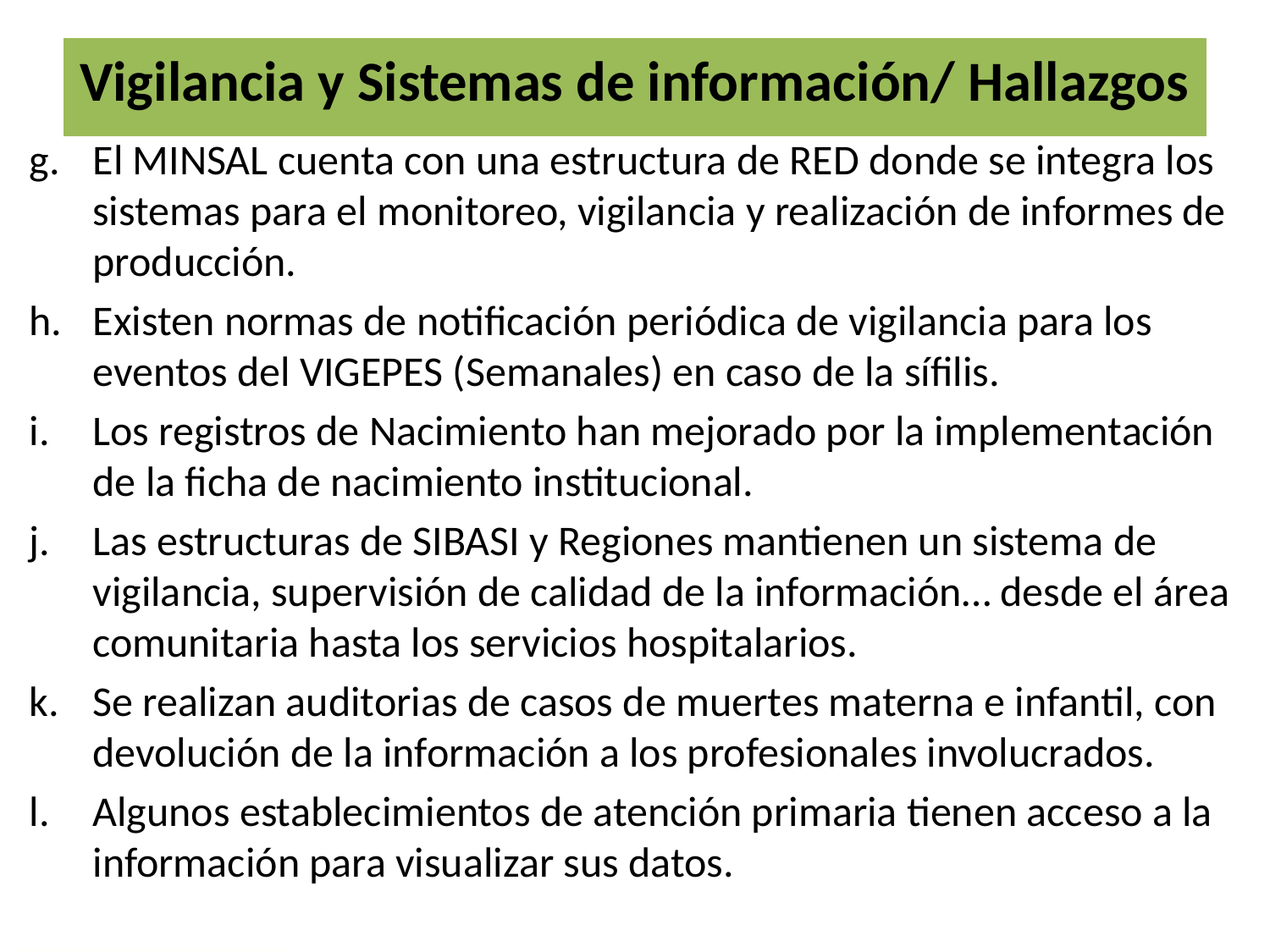

# Vigilancia y Sistemas de información/ Hallazgos
El MINSAL cuenta con una estructura de RED donde se integra los sistemas para el monitoreo, vigilancia y realización de informes de producción.
Existen normas de notificación periódica de vigilancia para los eventos del VIGEPES (Semanales) en caso de la sífilis.
Los registros de Nacimiento han mejorado por la implementación de la ficha de nacimiento institucional.
Las estructuras de SIBASI y Regiones mantienen un sistema de vigilancia, supervisión de calidad de la información… desde el área comunitaria hasta los servicios hospitalarios.
Se realizan auditorias de casos de muertes materna e infantil, con devolución de la información a los profesionales involucrados.
Algunos establecimientos de atención primaria tienen acceso a la información para visualizar sus datos.